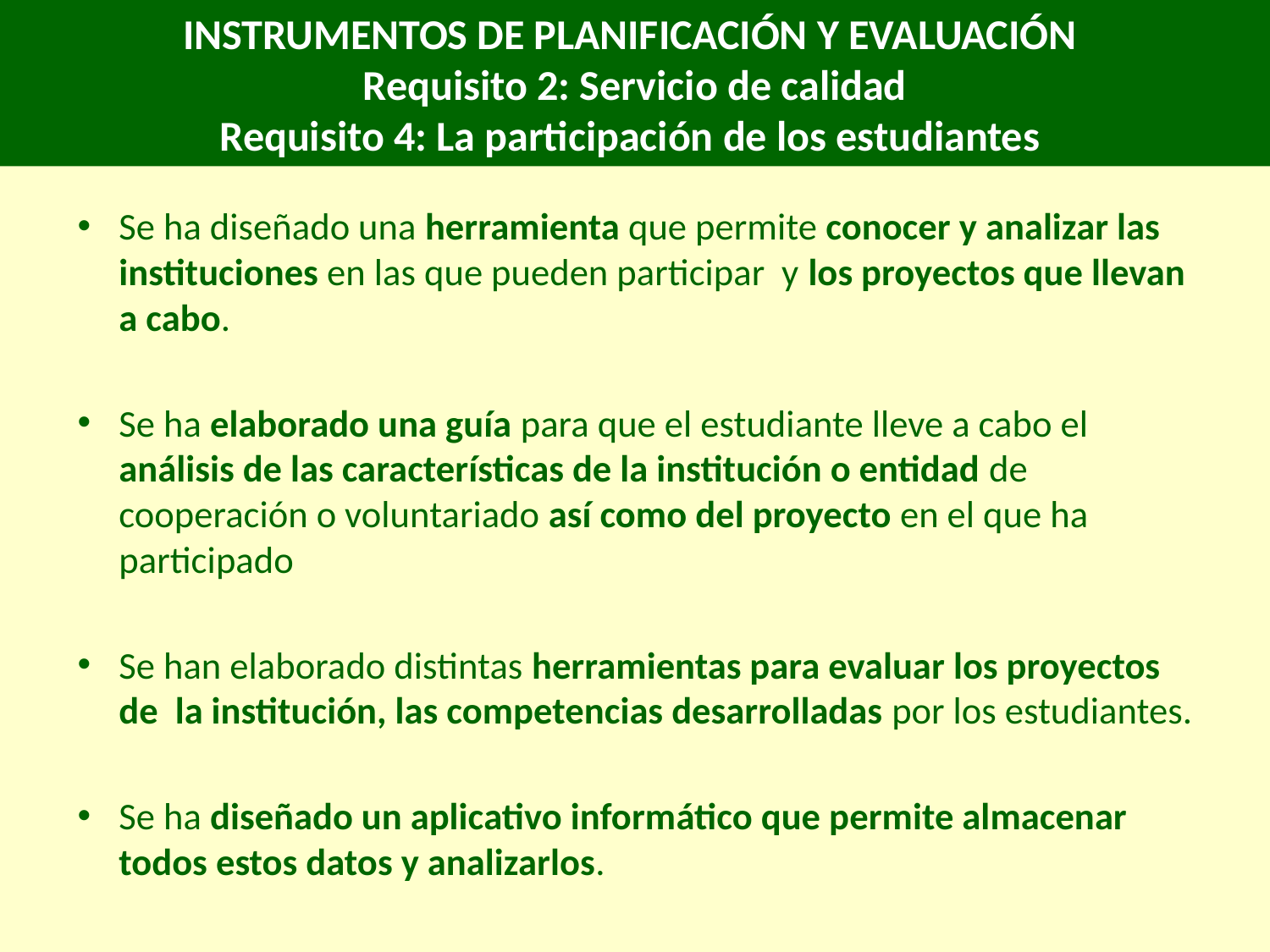

# INSTRUMENTOS DE PLANIFICACIÓN Y EVALUACIÓN Requisito 2: Servicio de calidad Requisito 4: La participación de los estudiantes
Se ha diseñado una herramienta que permite conocer y analizar las instituciones en las que pueden participar  y los proyectos que llevan a cabo.

Se ha elaborado una guía para que el estudiante lleve a cabo el análisis de las características de la institución o entidad de cooperación o voluntariado así como del proyecto en el que ha participado

Se han elaborado distintas herramientas para evaluar los proyectos de  la institución, las competencias desarrolladas por los estudiantes.

Se ha diseñado un aplicativo informático que permite almacenar todos estos datos y analizarlos.